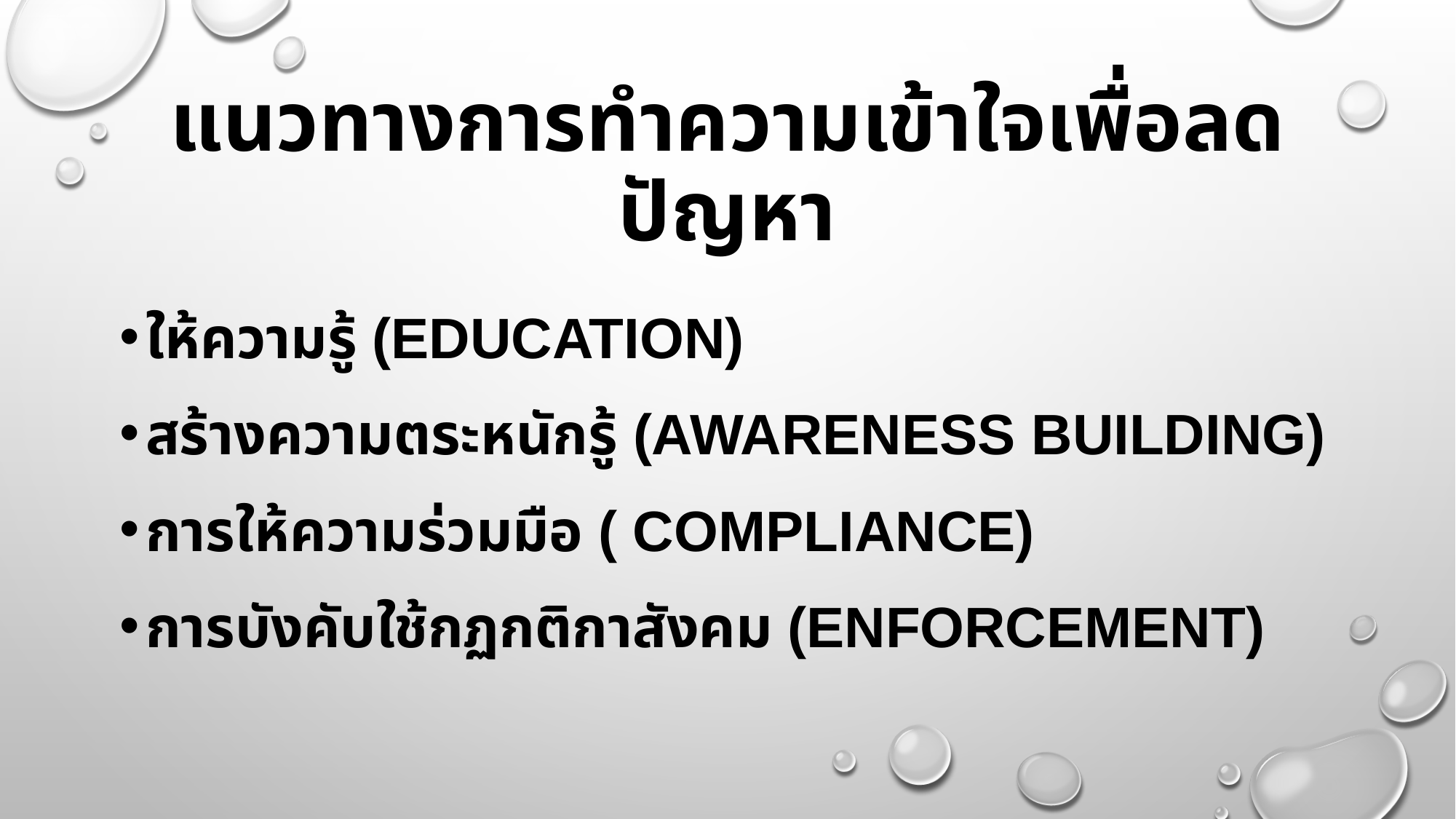

# แนวทางการทำความเข้าใจเพื่อลดปัญหา
ให้ความรู้ (Education)
สร้างความตระหนักรู้ (Awareness Building)
การให้ความร่วมมือ ( Compliance)
การบังคับใช้กฏกติกาสังคม (Enforcement)